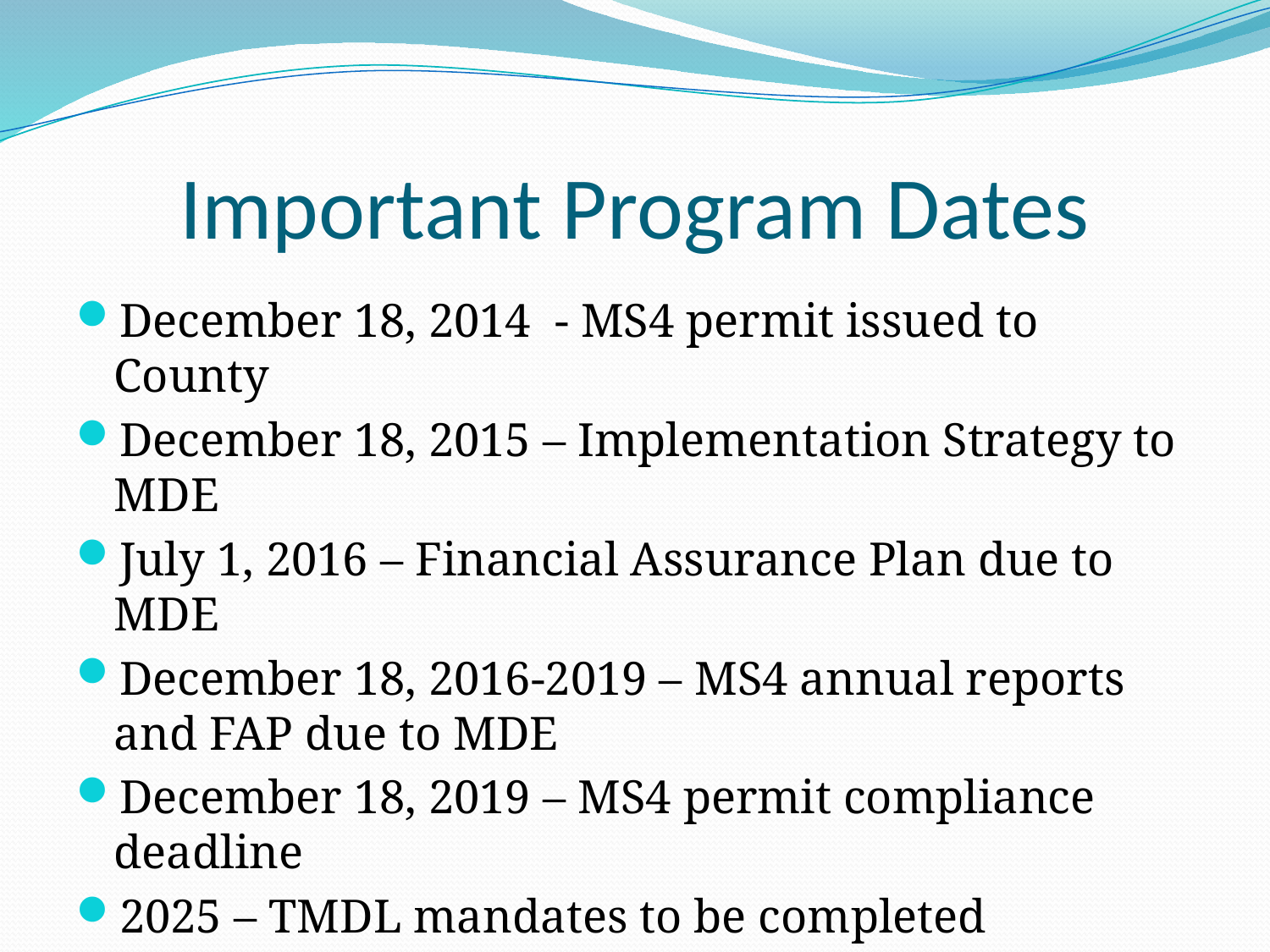

# Important Program Dates
December 18, 2014  - MS4 permit issued to County
December 18, 2015 – Implementation Strategy to MDE
July 1, 2016 – Financial Assurance Plan due to MDE
December 18, 2016-2019 – MS4 annual reports and FAP due to MDE
December 18, 2019 – MS4 permit compliance deadline
2025 – TMDL mandates to be completed